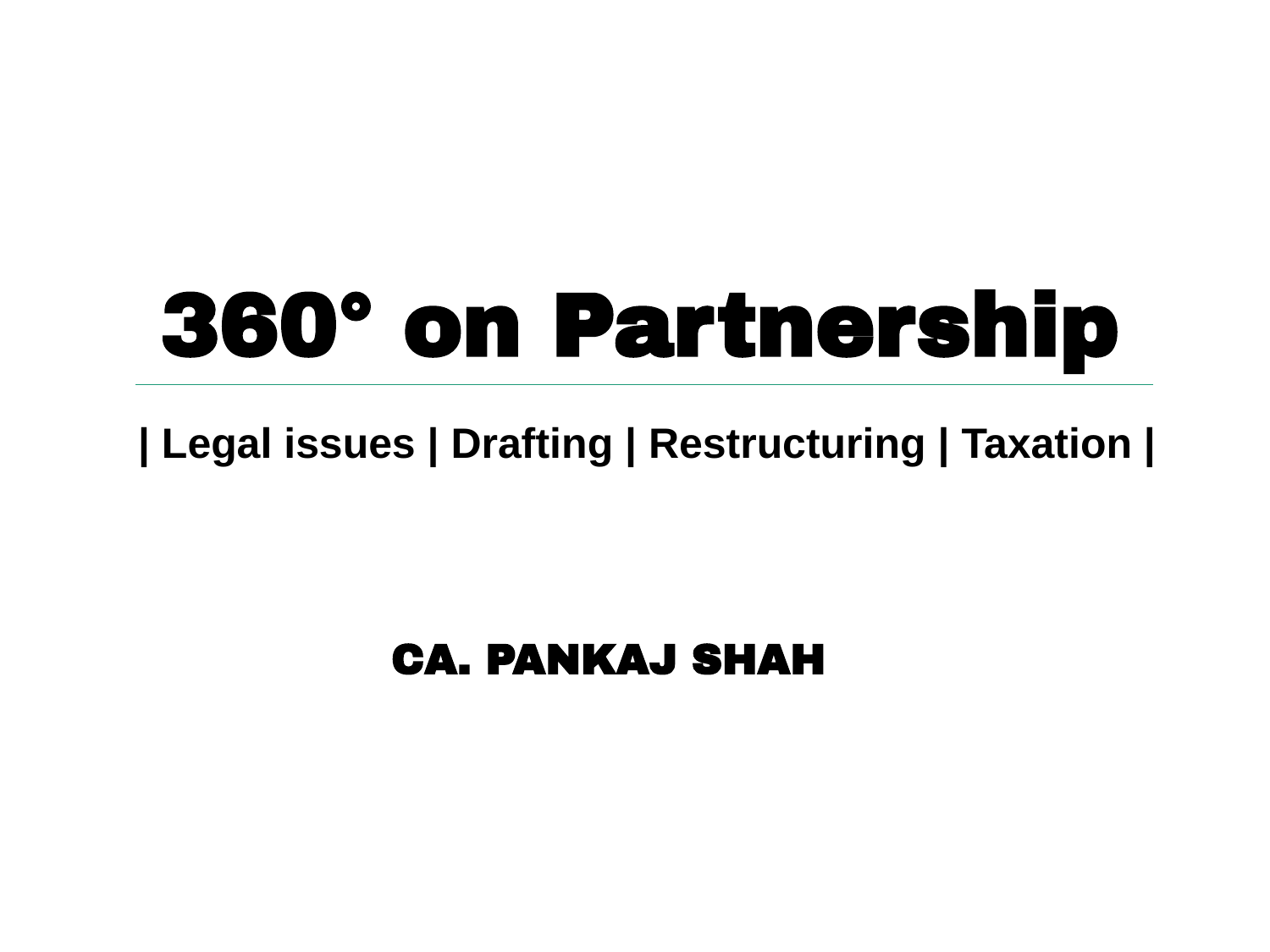

# 360° on Partnership
| Legal issues | Drafting | Restructuring | Taxation |
CA. PANKAJ SHAH